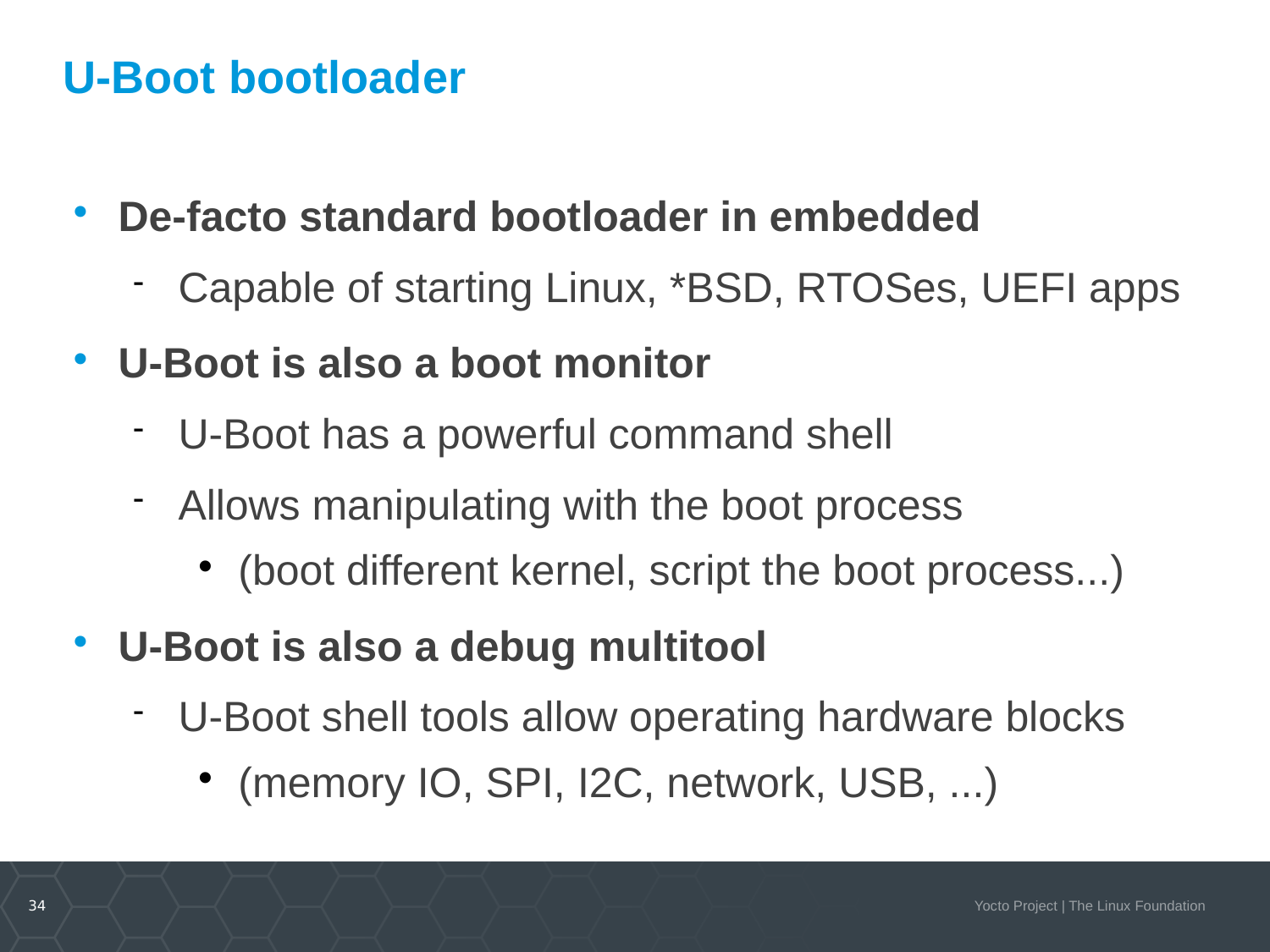

U-Boot bootloader
De-facto standard bootloader in embedded
Capable of starting Linux, *BSD, RTOSes, UEFI apps
U-Boot is also a boot monitor
U-Boot has a powerful command shell
Allows manipulating with the boot process
(boot different kernel, script the boot process...)
U-Boot is also a debug multitool
U-Boot shell tools allow operating hardware blocks
(memory IO, SPI, I2C, network, USB, ...)